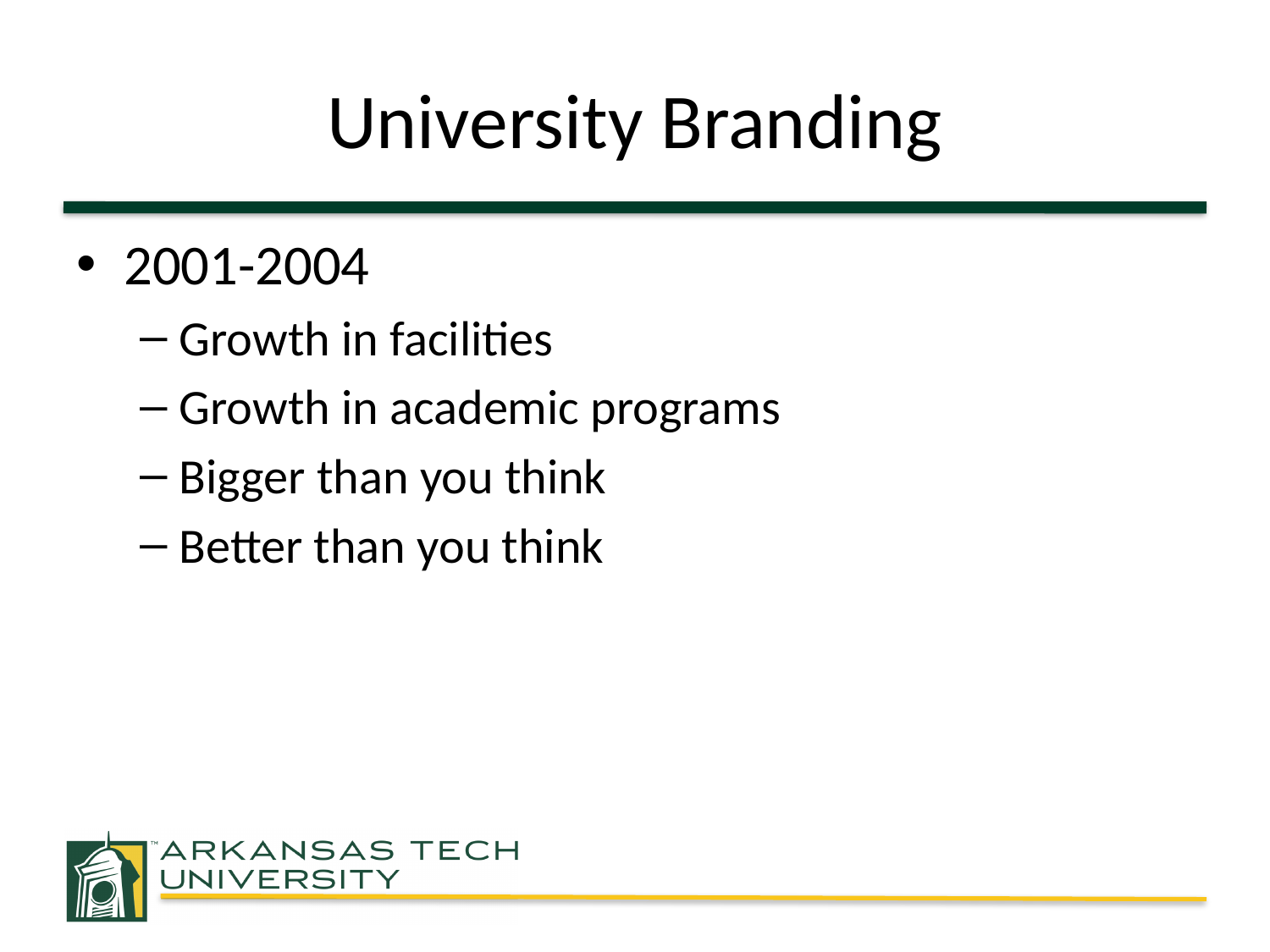

# University Branding
2001-2004
Growth in facilities
Growth in academic programs
Bigger than you think
Better than you think